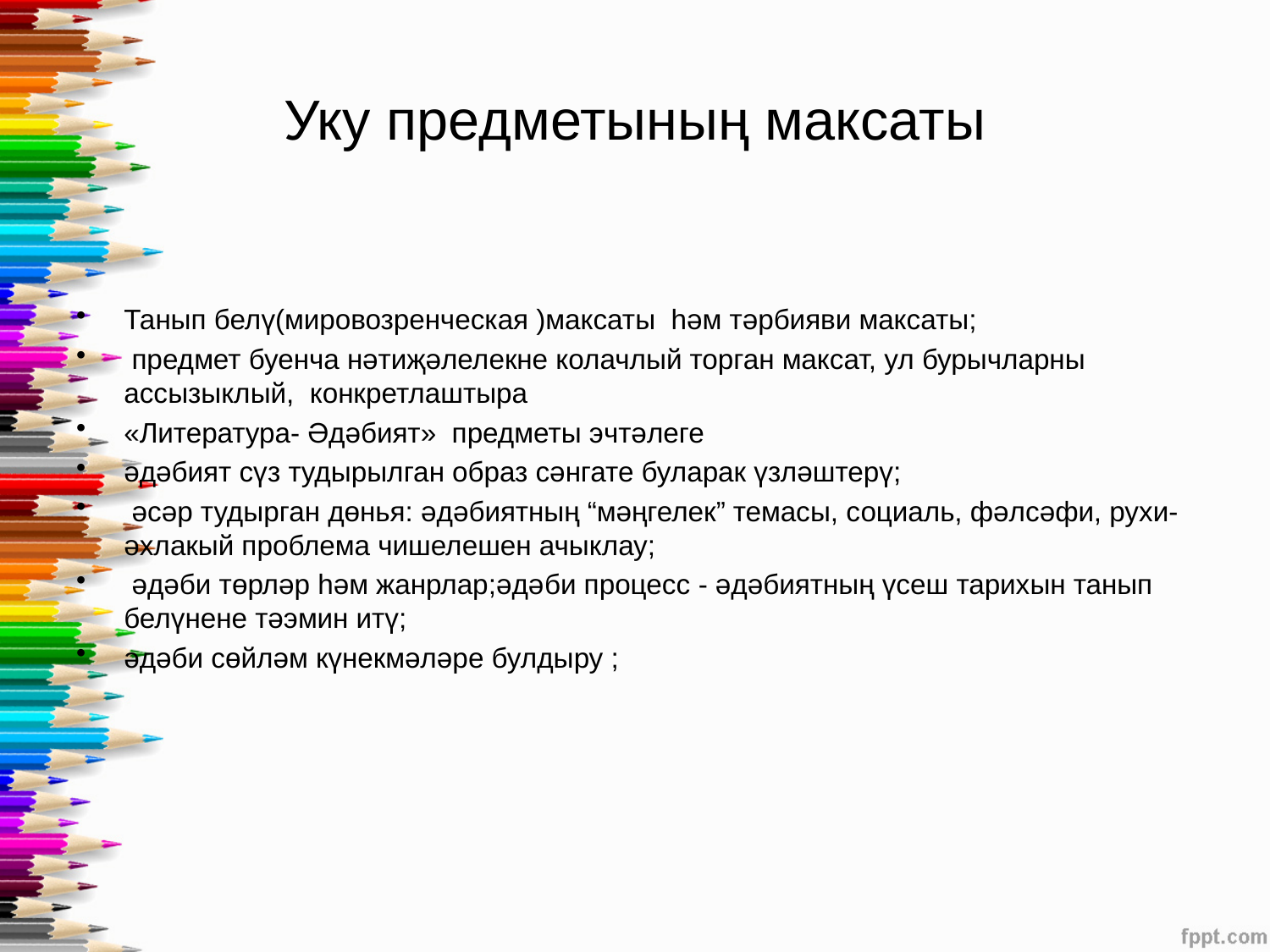

# Уку предметының максаты

Танып белү(мировозренческая )максаты  һәм тәрбияви максаты;
 предмет буенча нәтиҗәлелекне колачлый торган максат, ул бурычларны ассызыклый,  конкретлаштыра
«Литература- Әдәбият»  предметы эчтәлеге
әдәбият сүз тудырылган образ сәнгате буларак үзләштерү;
 әсәр тудырган дөнья: әдәбиятның “мәңгелек” темасы, социаль, фәлсәфи, рухи-әхлакый проблема чишелешен ачыклау;
 әдәби төрләр һәм жанрлар;әдәби процесс - әдәбиятның үсеш тарихын танып белүнене тәэмин итү;
әдәби сөйләм күнекмәләре булдыру ;